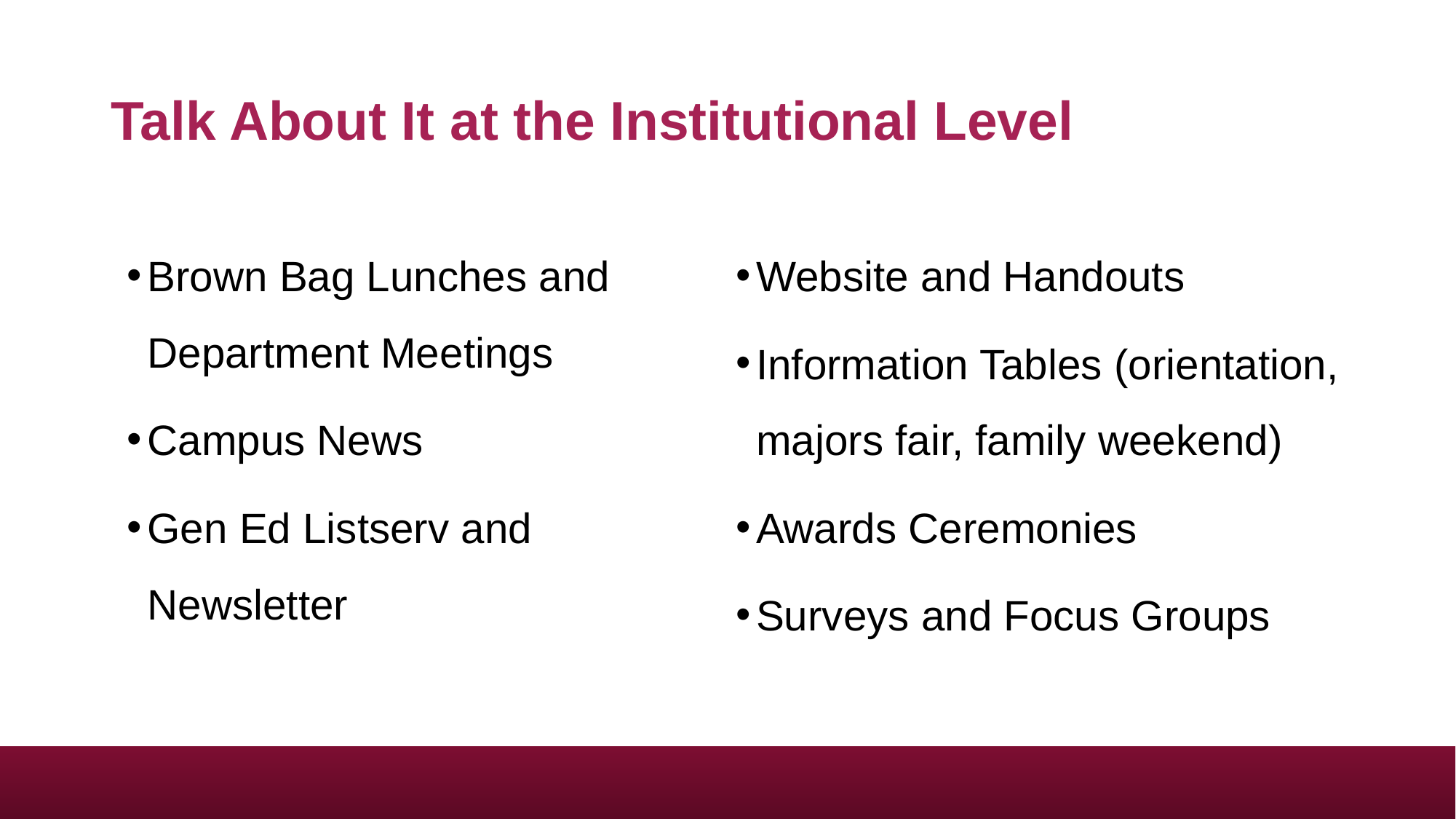

# Talk About It at the Institutional Level
Brown Bag Lunches and Department Meetings
Campus News
Gen Ed Listserv and Newsletter
Website and Handouts
Information Tables (orientation, majors fair, family weekend)
Awards Ceremonies
Surveys and Focus Groups